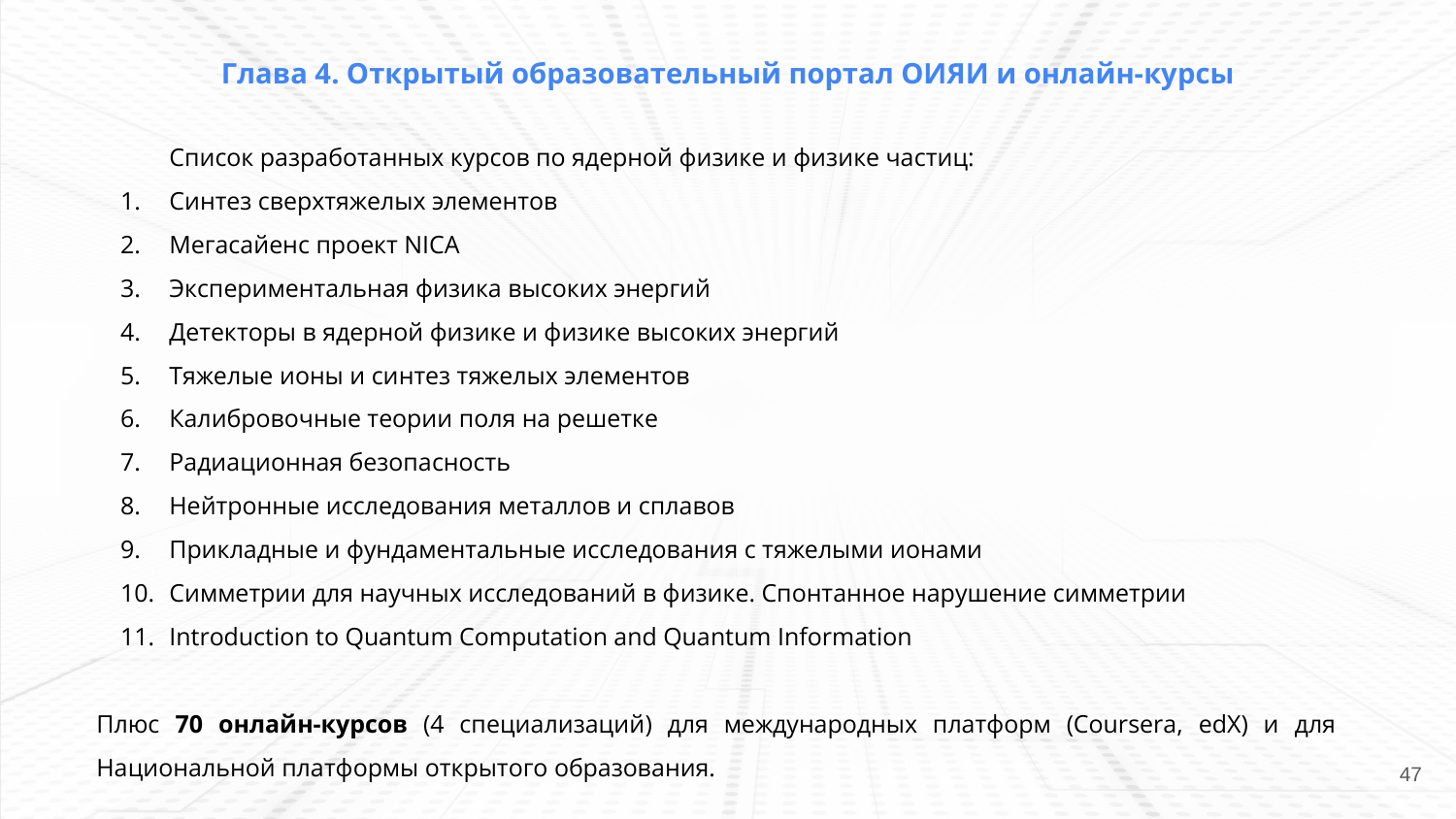

Глава 4. Открытый образовательный портал ОИЯИ и онлайн-курсы

Список разработанных курсов по ядерной физике и физике частиц:
Синтез сверхтяжелых элементов
Мегасайенс проект NICA
Экспериментальная физика высоких энергий
Детекторы в ядерной физике и физике высоких энергий
Тяжелые ионы и синтез тяжелых элементов
Калибровочные теории поля на решетке
Радиационная безопасность
Нейтронные исследования металлов и сплавов
Прикладные и фундаментальные исследования с тяжелыми ионами
Симметрии для научных исследований в физике. Спонтанное нарушение симметрии
Introduction to Quantum Computation and Quantum Information

Плюс 70 онлайн-курсов (4 специализаций) для международных платформ (Coursera, edX) и для Национальной платформы открытого образования.
47